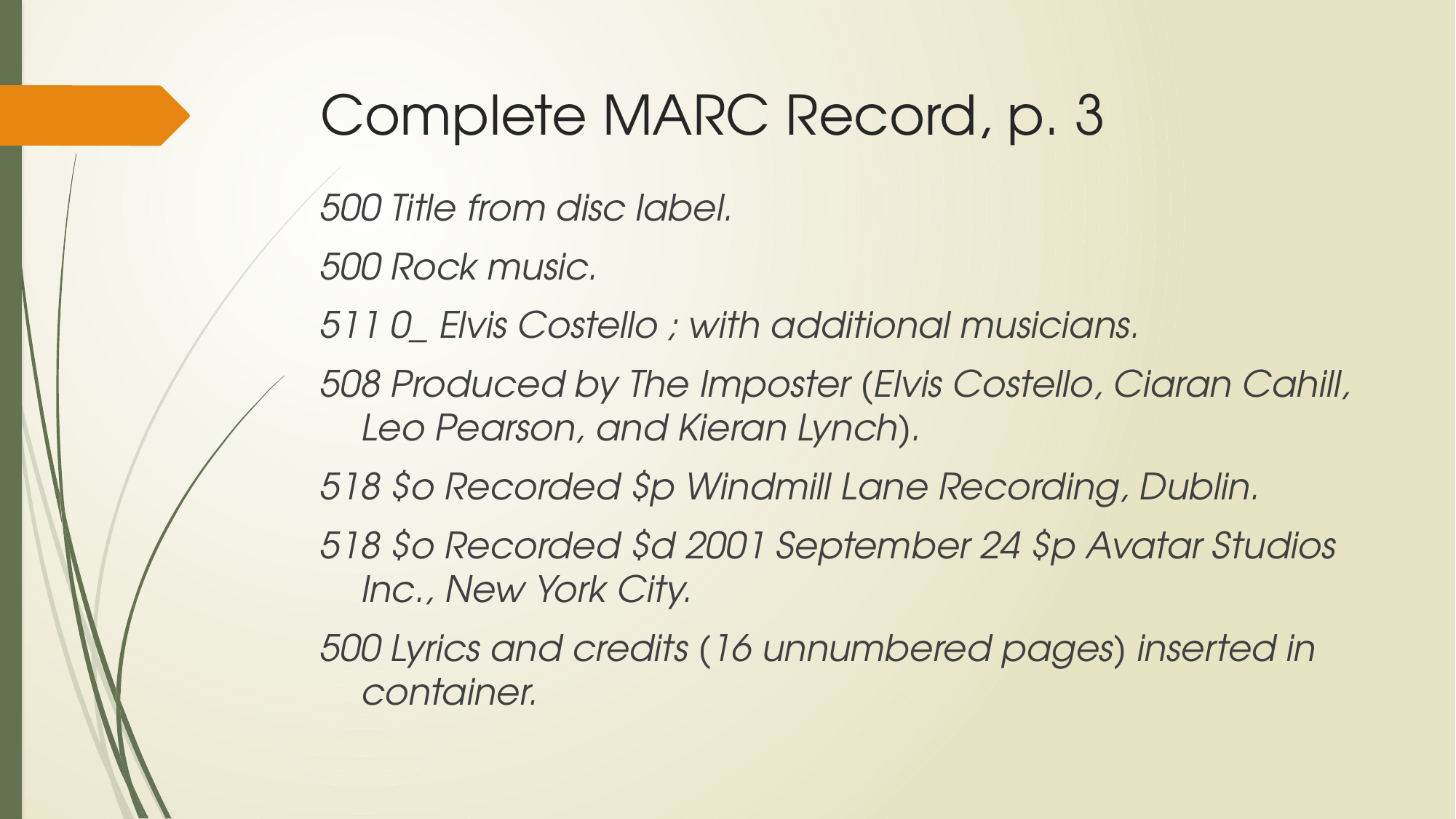

# Complete MARC Record, p. 3
500 Title from disc label.
500 Rock music.
511 0_ Elvis Costello ; with additional musicians.
508 Produced by The Imposter (Elvis Costello, Ciaran Cahill, Leo Pearson, and Kieran Lynch).
518 $o Recorded $p Windmill Lane Recording, Dublin.
518 $o Recorded $d 2001 September 24 $p Avatar Studios Inc., New York City.
500 Lyrics and credits (16 unnumbered pages) inserted in container.